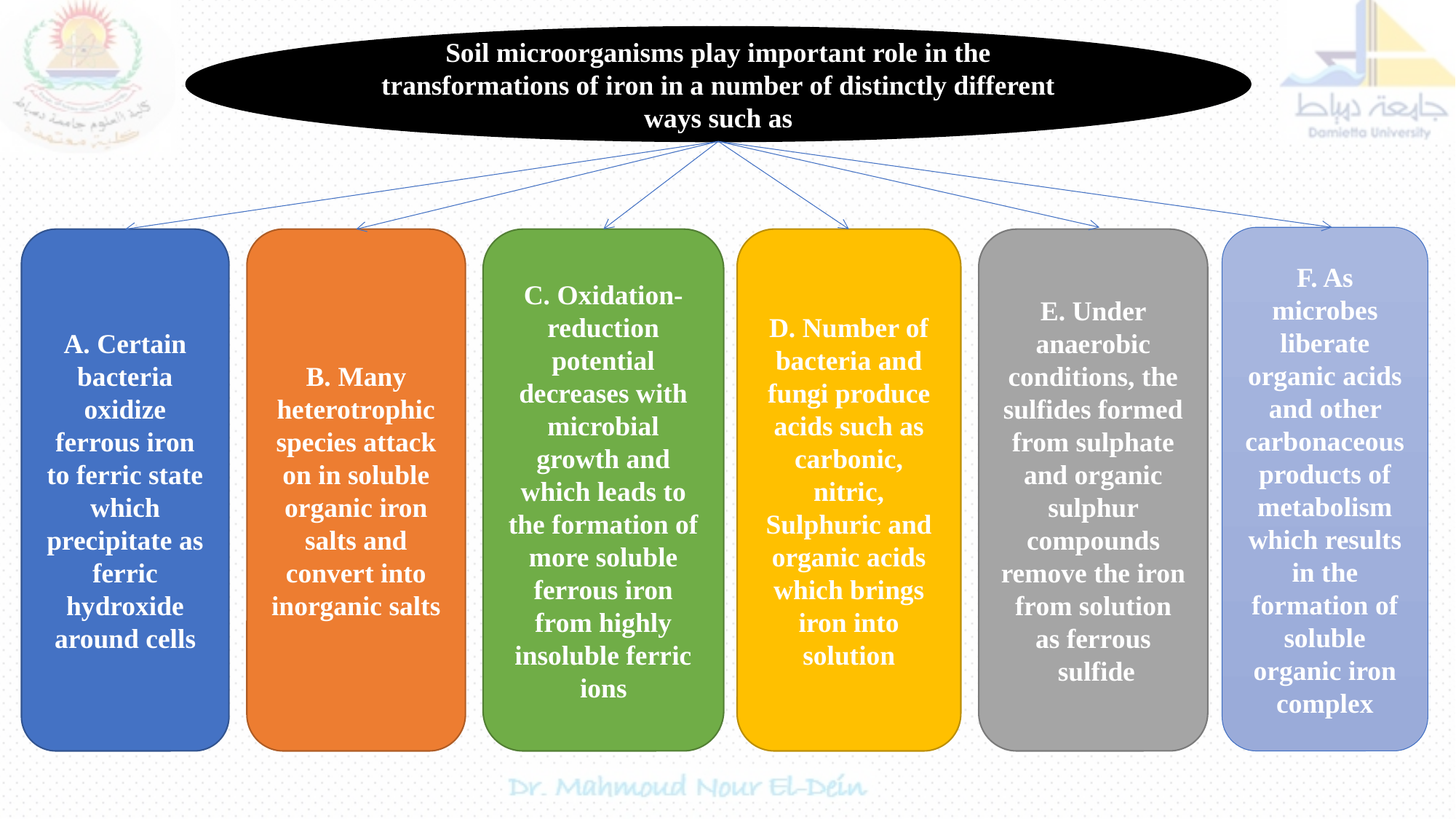

Soil microorganisms play important role in the transformations of iron in a number of distinctly different ways such as
F. As microbes liberate organic acids and other carbonaceous products of metabolism which results in the formation of soluble organic iron complex
A. Certain bacteria oxidize ferrous iron to ferric state which precipitate as ferric hydroxide around cells
B. Many heterotrophic species attack on in soluble organic iron salts and convert into inorganic salts
C. Oxidation-reduction potential decreases with microbial growth and which leads to the formation of more soluble ferrous iron from highly insoluble ferric ions
E. Under anaerobic conditions, the sulfides formed from sulphate and organic sulphur compounds remove the iron from solution as ferrous sulfide
D. Number of bacteria and fungi produce acids such as carbonic, nitric, Sulphuric and organic acids which brings iron into solution